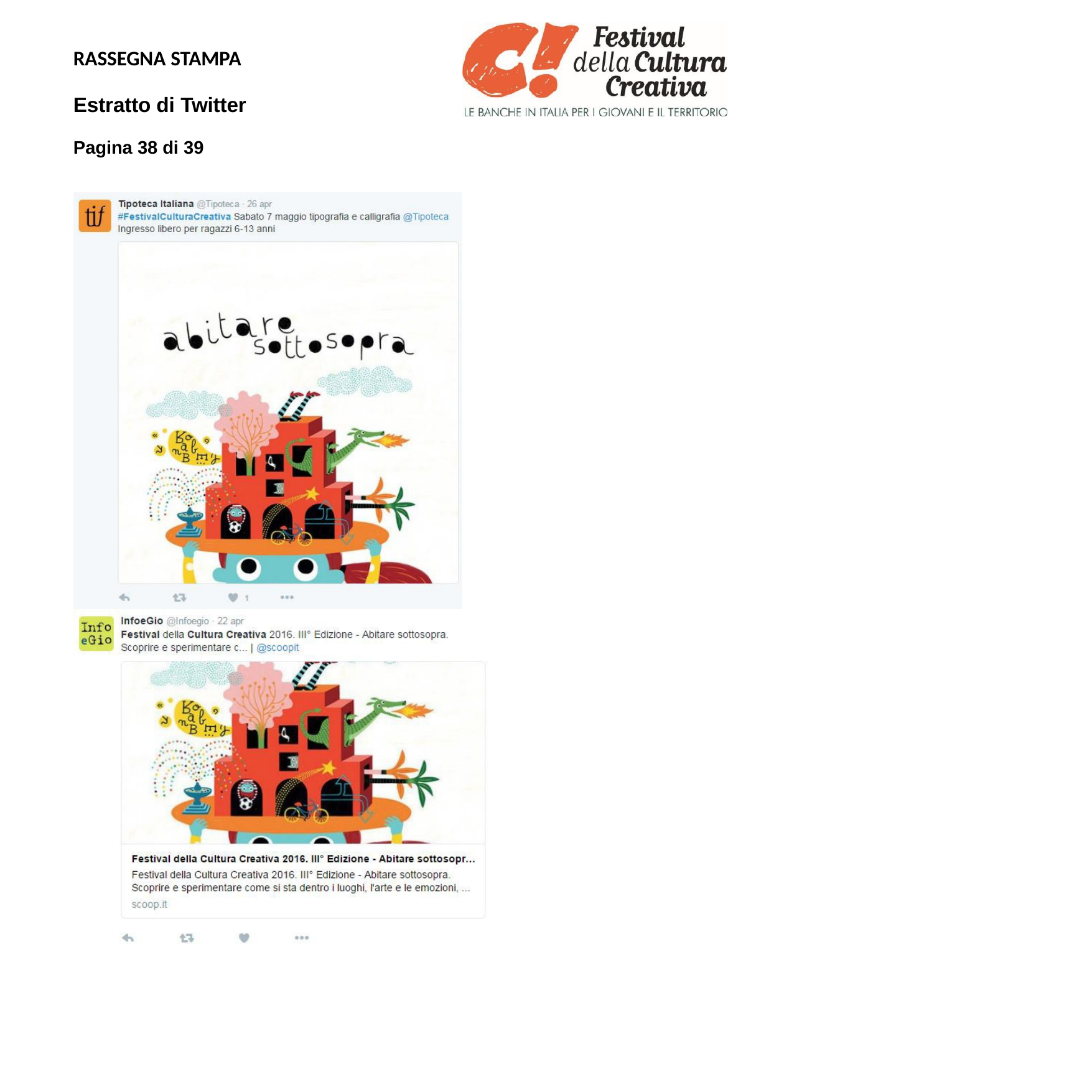

RASSEGNA STAMPA

Estratto di Twitter
Pagina 38 di 39